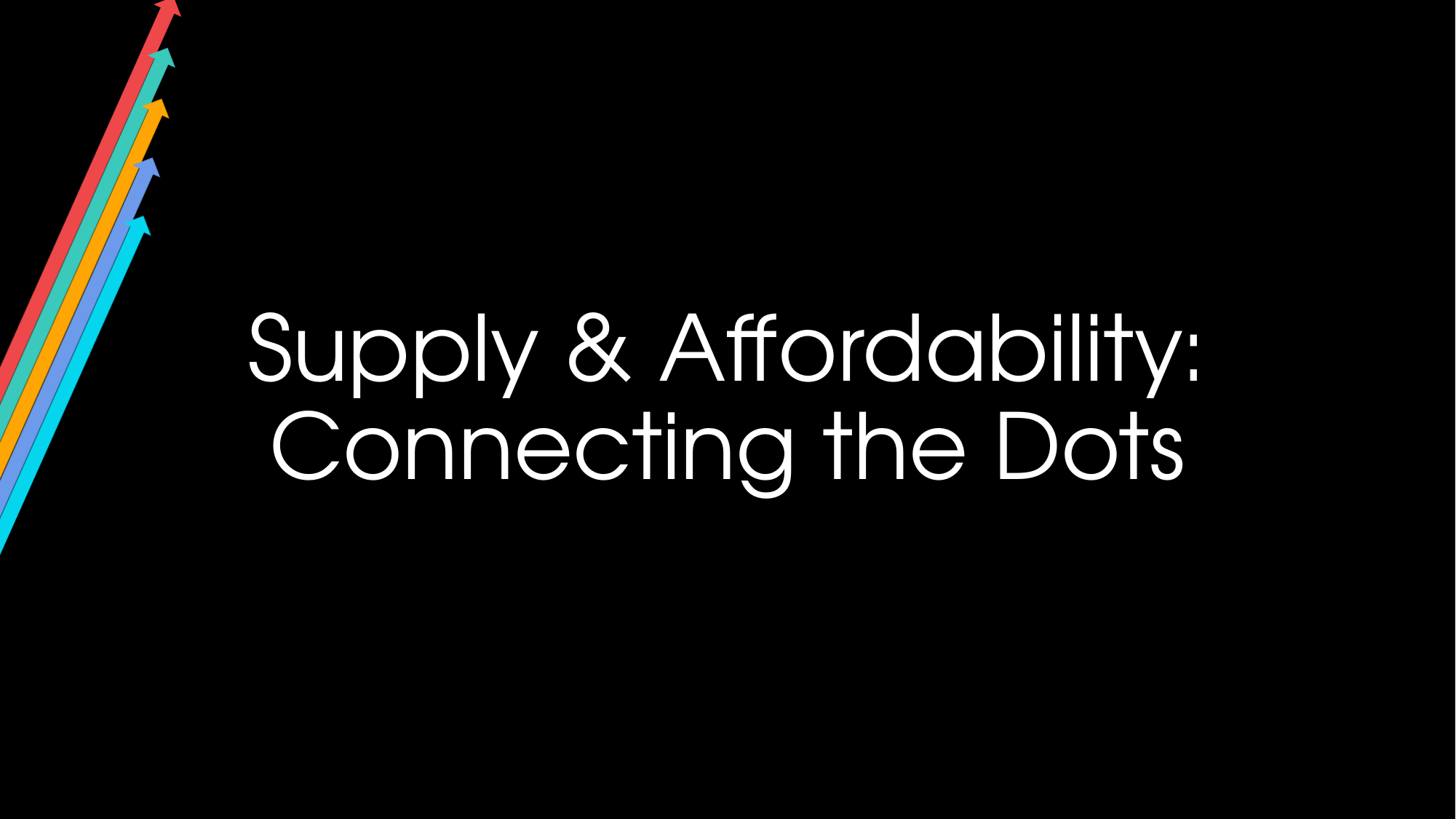

# Supply & Affordability: Connecting the Dots